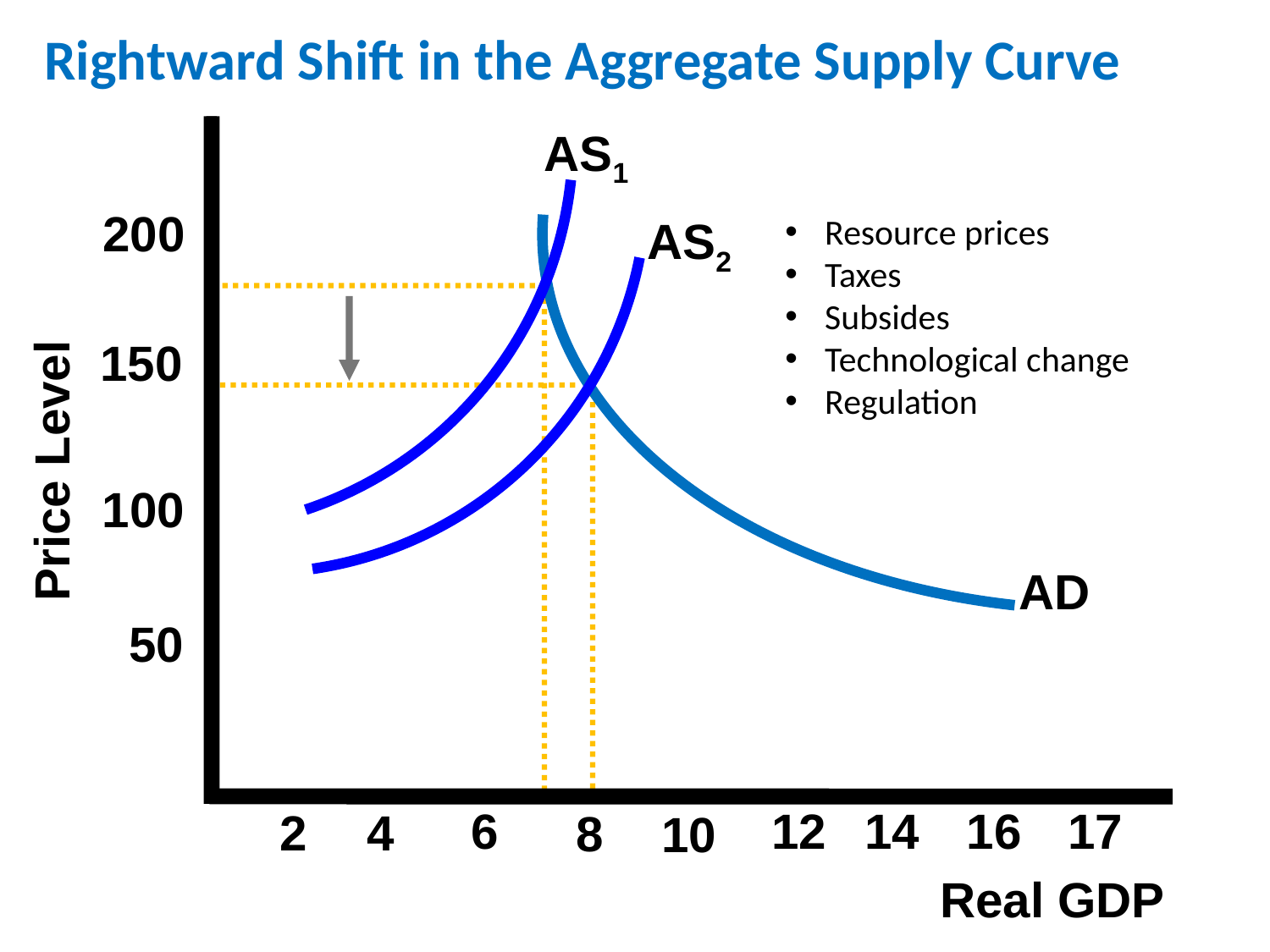

Rightward Shift in the Aggregate Supply Curve

AS1

200
Resource prices
Taxes
Subsides
Technological change
Regulation

AS2

150

Price Level
100
AD
50

12
14
16
17
6
2
4
8
10
Real GDP